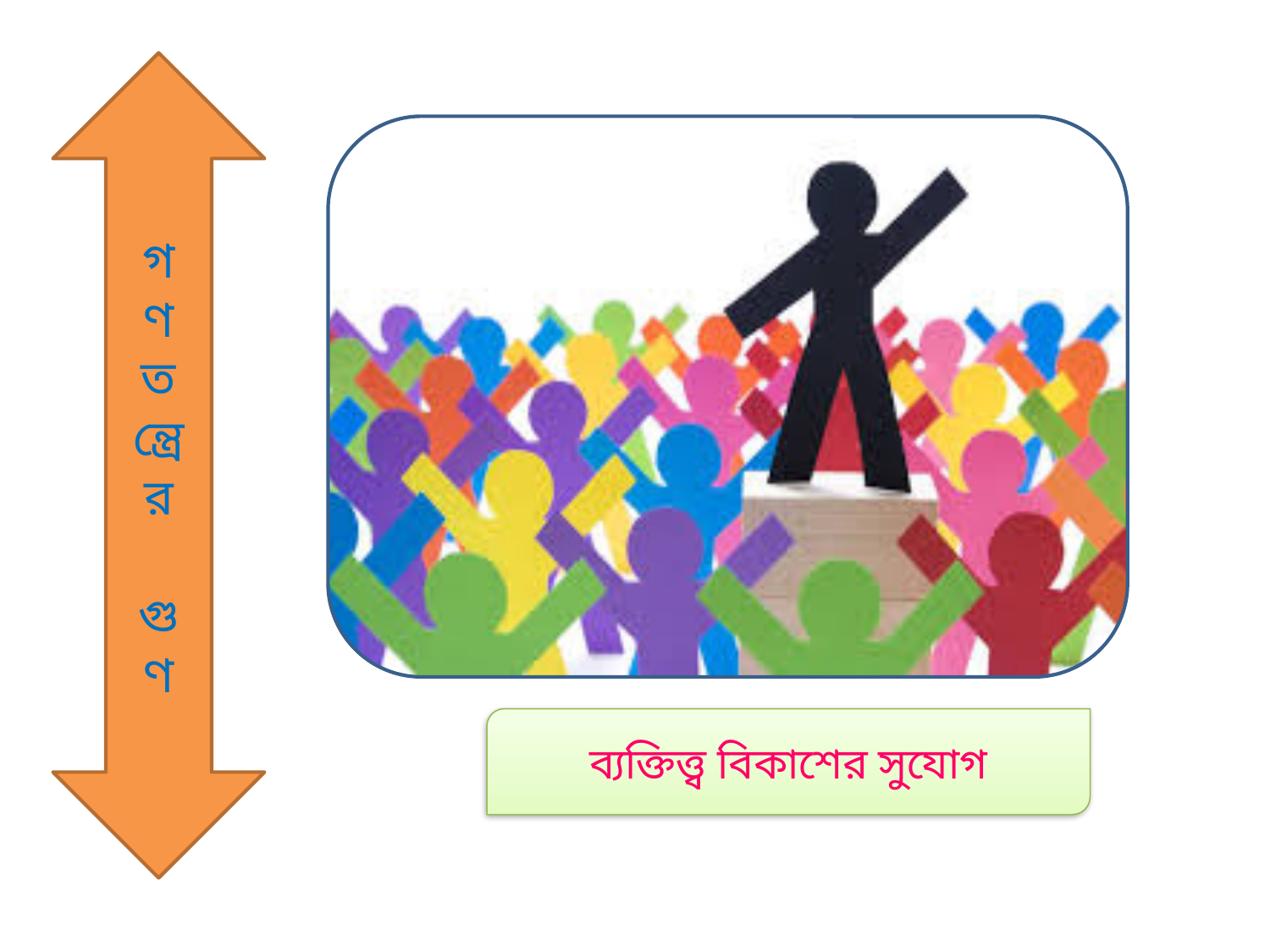

গ
ণ
ত
ন্ত্রে
র

গু
ণ

ব্যক্তিত্ত্ব বিকাশের সুযোগ